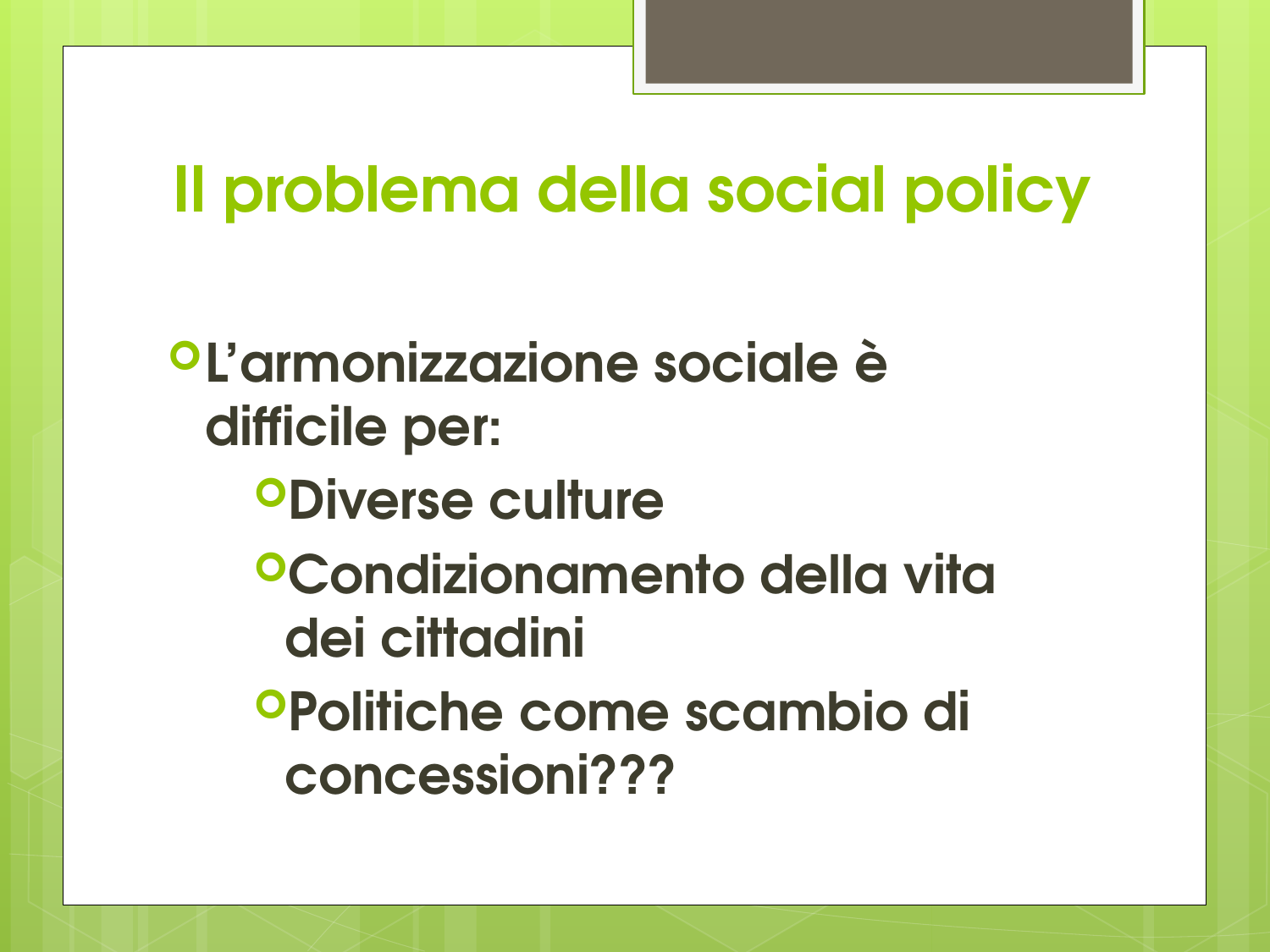

# Il problema della social policy
L’armonizzazione sociale è difficile per:
Diverse culture
Condizionamento della vita dei cittadini
Politiche come scambio di concessioni???